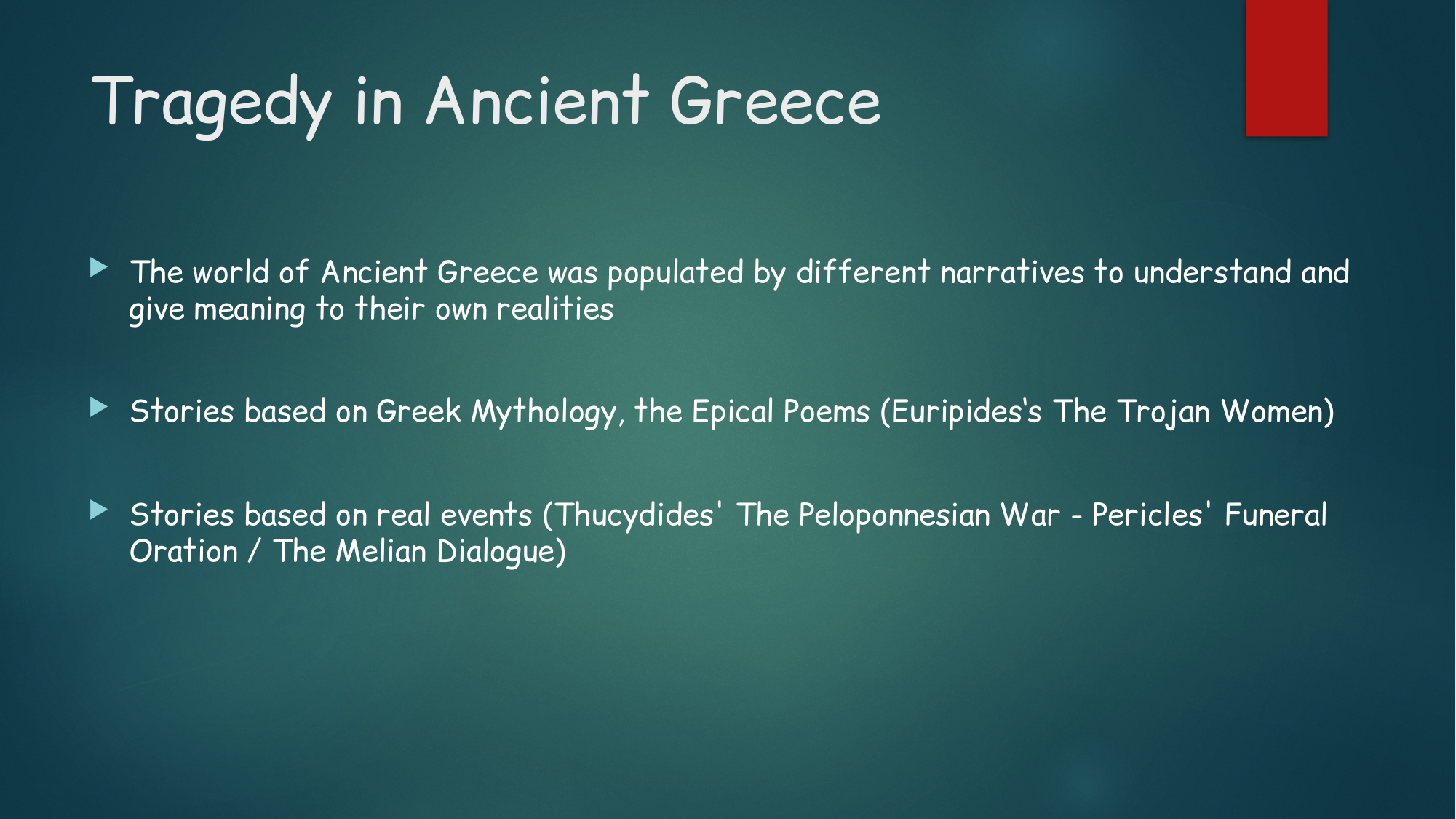

# Tragedy in Ancient Greece
The world of Ancient Greece was populated by different narratives to understand and give meaning to their own realities

Stories based on Greek Mythology, the Epical Poems (Euripides‘s The Trojan Women)

Stories based on real events (Thucydides' The Peloponnesian War - Pericles' Funeral Oration / The Melian Dialogue)